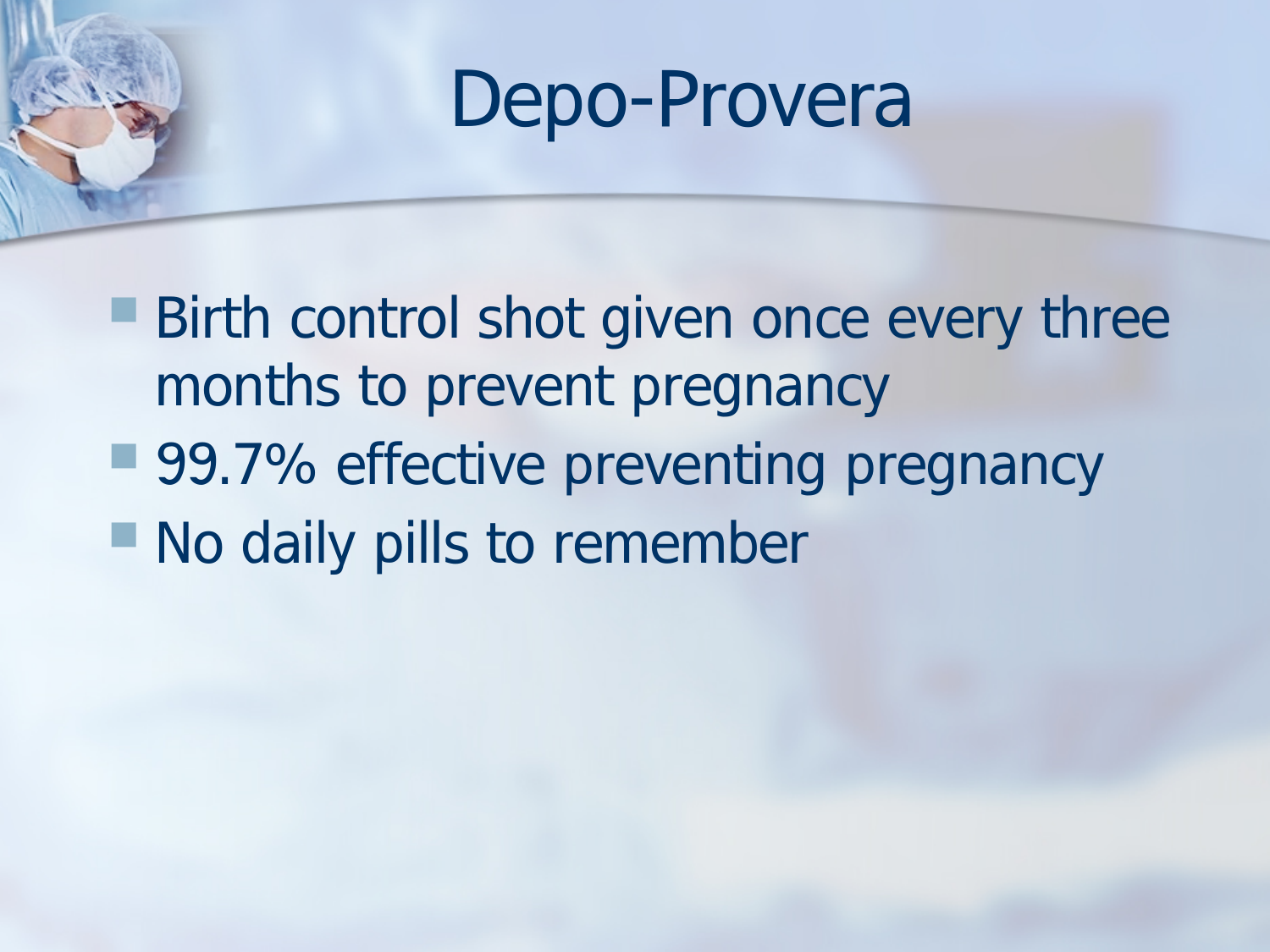

# Depo-Provera
Birth control shot given once every three months to prevent pregnancy
99.7% effective preventing pregnancy
No daily pills to remember